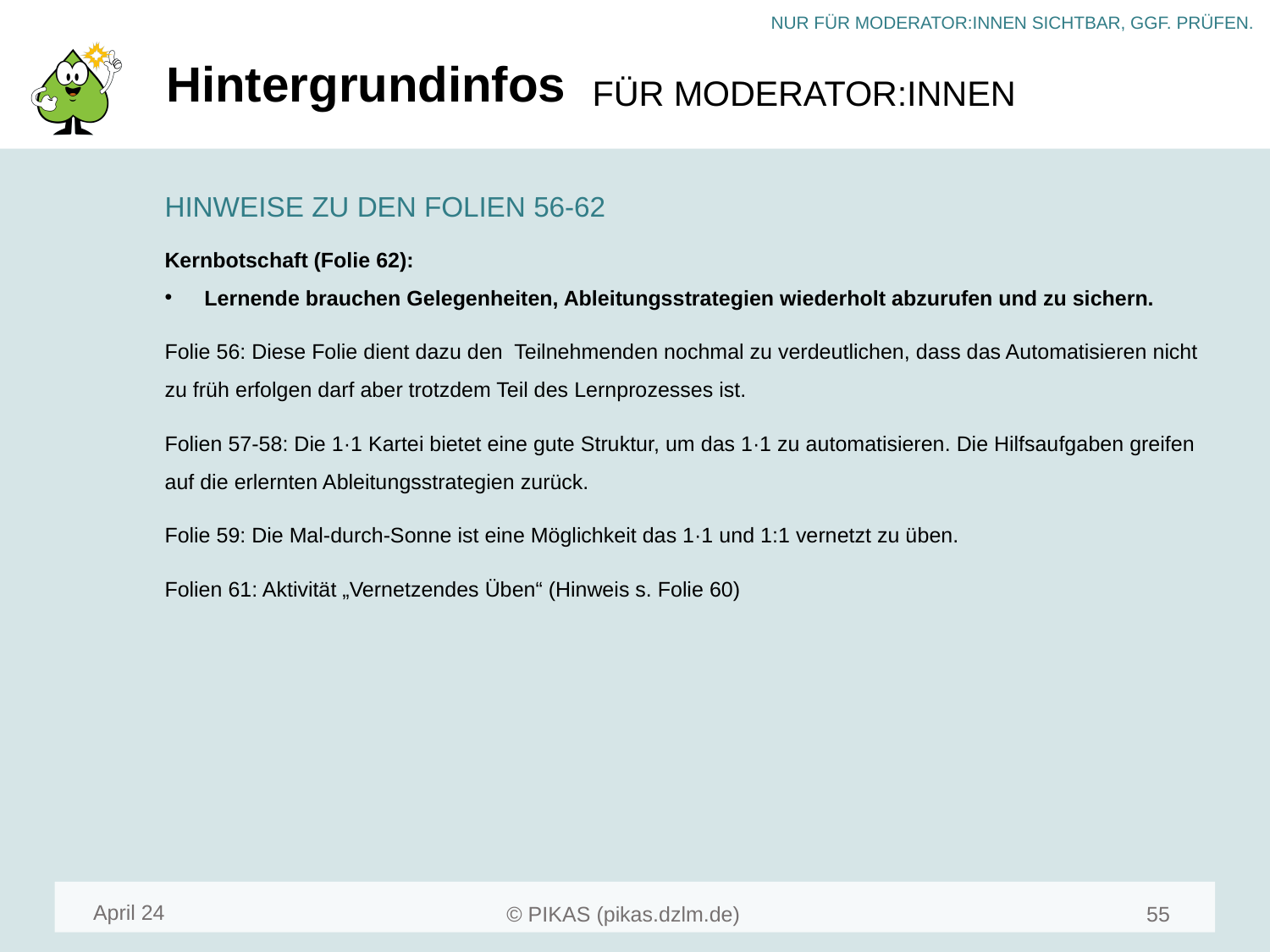

# Hintergrundinfos
HINWEISE ZU DEN FOLIEN 56-62
Kernbotschaft (Folie 62):
Lernende brauchen Gelegenheiten, Ableitungsstrategien wiederholt abzurufen und zu sichern.
Folie 56: Diese Folie dient dazu den  Teilnehmenden nochmal zu verdeutlichen, dass das Automatisieren nicht zu früh erfolgen darf aber trotzdem Teil des Lernprozesses ist.
Folien 57-58: Die 1·1 Kartei bietet eine gute Struktur, um das 1·1 zu automatisieren. Die Hilfsaufgaben greifen auf die erlernten Ableitungsstrategien zurück.
Folie 59: Die Mal-durch-Sonne ist eine Möglichkeit das 1·1 und 1:1 vernetzt zu üben.
Folien 61: Aktivität „Vernetzendes Üben“ (Hinweis s. Folie 60)
April 24
55